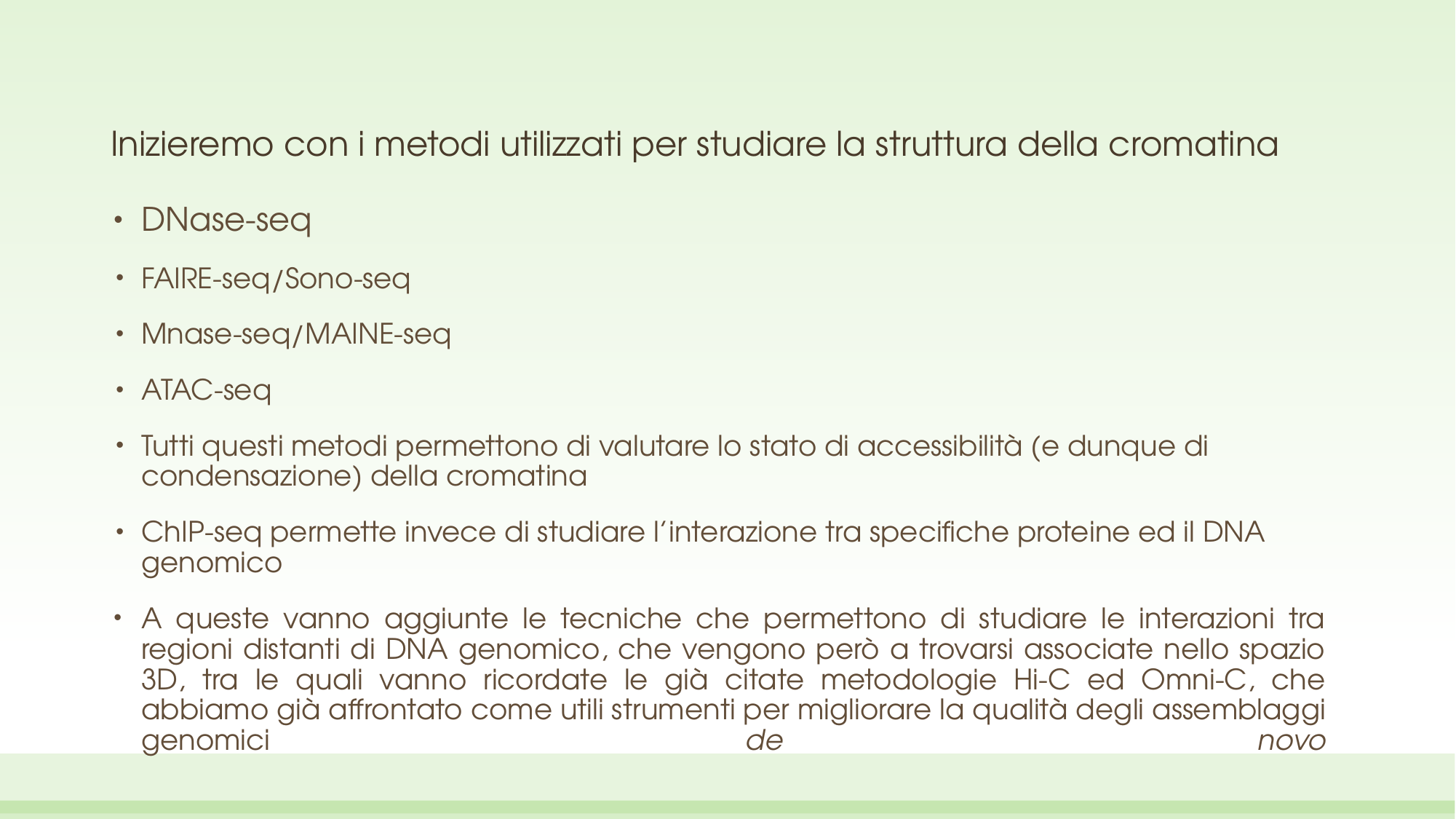

# Inizieremo con i metodi utilizzati per studiare la struttura della cromatina
DNase-seq
FAIRE-seq/Sono-seq
Mnase-seq/MAINE-seq
ATAC-seq
Tutti questi metodi permettono di valutare lo stato di accessibilità (e dunque di condensazione) della cromatina
ChIP-seq permette invece di studiare l’interazione tra specifiche proteine ed il DNA genomico
A queste vanno aggiunte le tecniche che permettono di studiare le interazioni tra regioni distanti di DNA genomico, che vengono però a trovarsi associate nello spazio 3D, tra le quali vanno ricordate le già citate metodologie Hi-C ed Omni-C, che abbiamo già affrontato come utili strumenti per migliorare la qualità degli assemblaggi genomici de novo